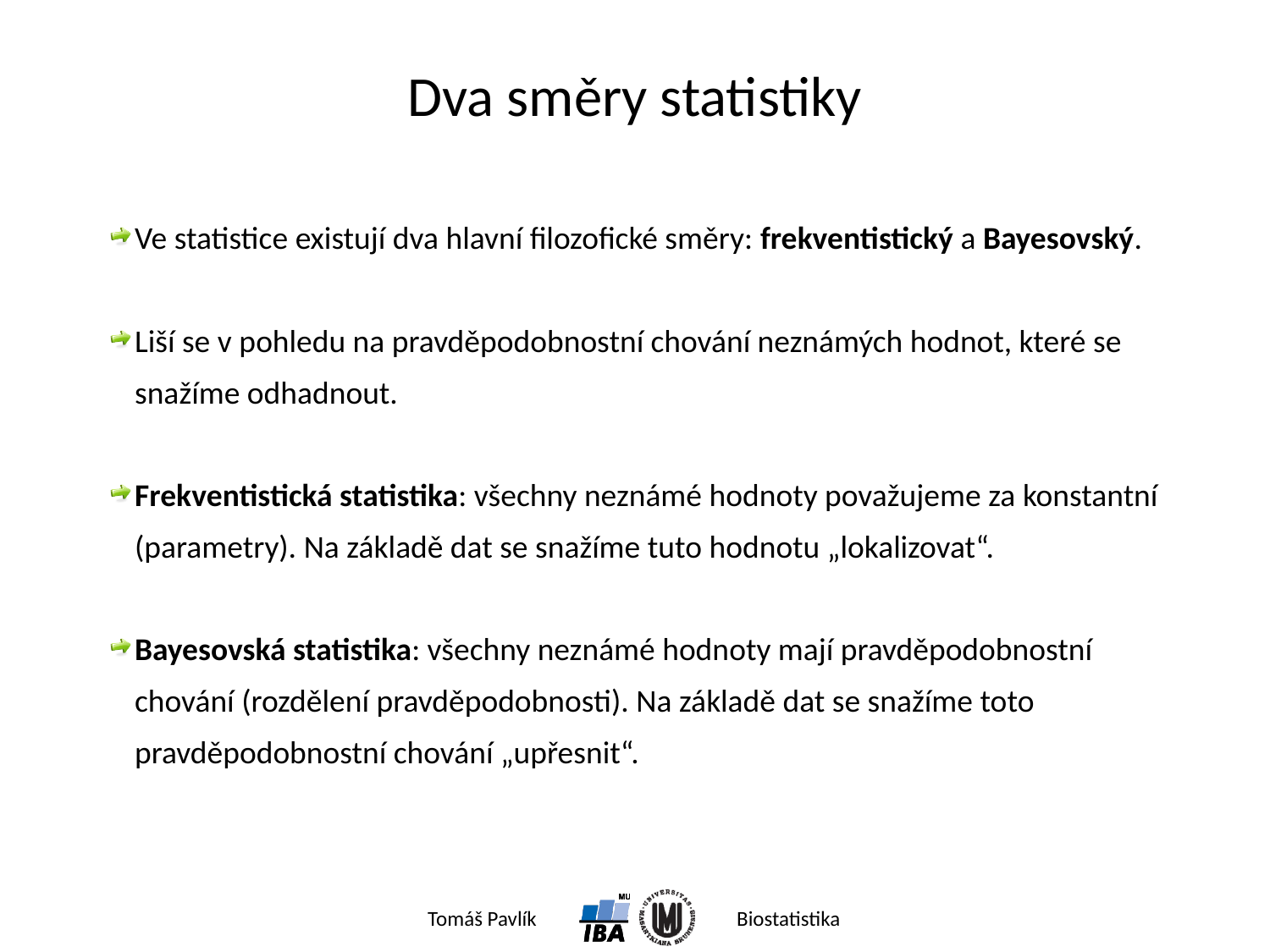

# Dva směry statistiky
Ve statistice existují dva hlavní filozofické směry: frekventistický a Bayesovský.

Liší se v pohledu na pravděpodobnostní chování neznámých hodnot, které se snažíme odhadnout.

Frekventistická statistika: všechny neznámé hodnoty považujeme za konstantní (parametry). Na základě dat se snažíme tuto hodnotu „lokalizovat“.

Bayesovská statistika: všechny neznámé hodnoty mají pravděpodobnostní chování (rozdělení pravděpodobnosti). Na základě dat se snažíme toto pravděpodobnostní chování „upřesnit“.